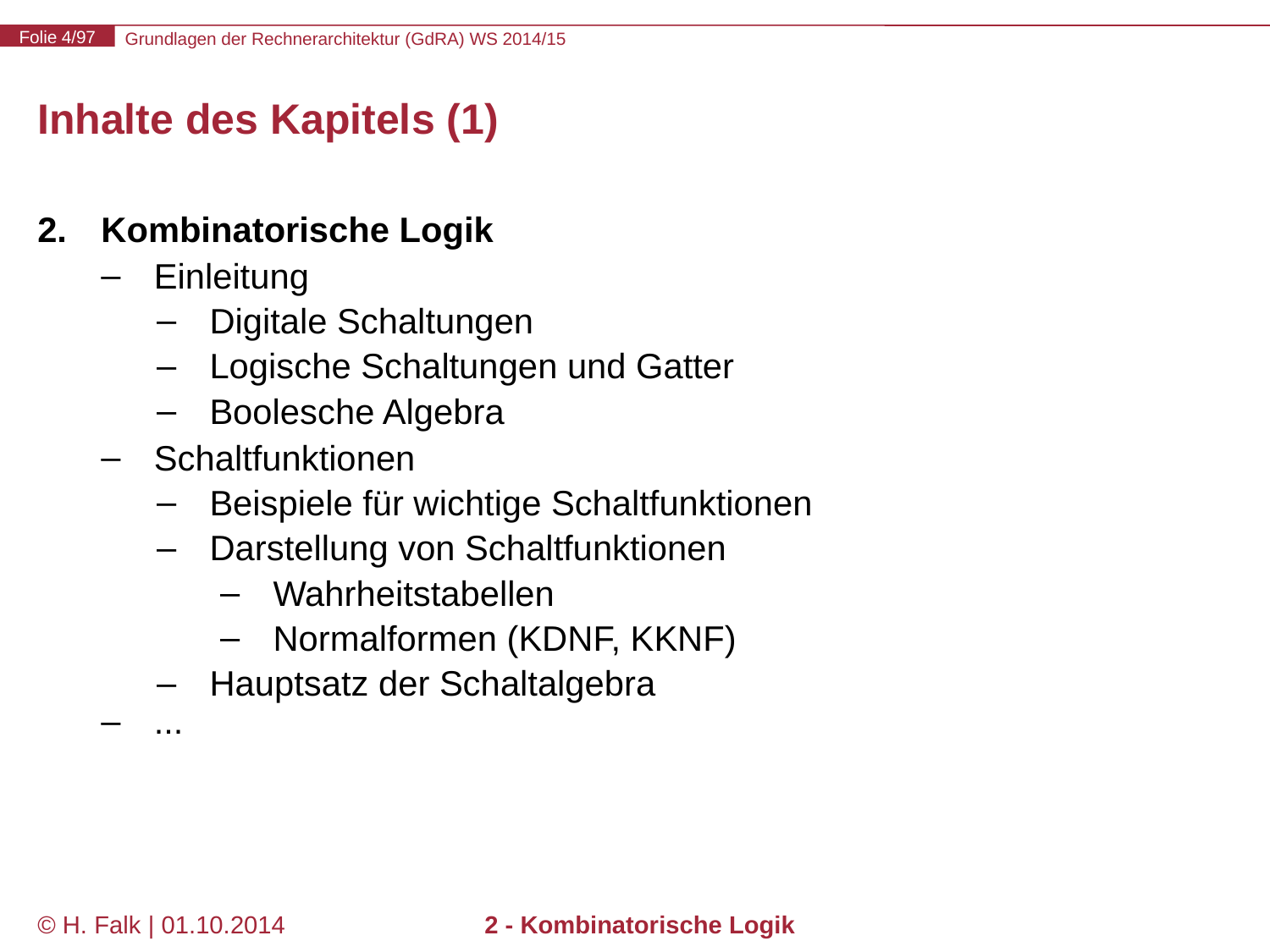

# Inhalte des Kapitels (1)
Kombinatorische Logik
Einleitung
Digitale Schaltungen
Logische Schaltungen und Gatter
Boolesche Algebra
Schaltfunktionen
Beispiele für wichtige Schaltfunktionen
Darstellung von Schaltfunktionen
Wahrheitstabellen
Normalformen (KDNF, KKNF)
Hauptsatz der Schaltalgebra
...
© H. Falk | 01.10.2014
2 - Kombinatorische Logik